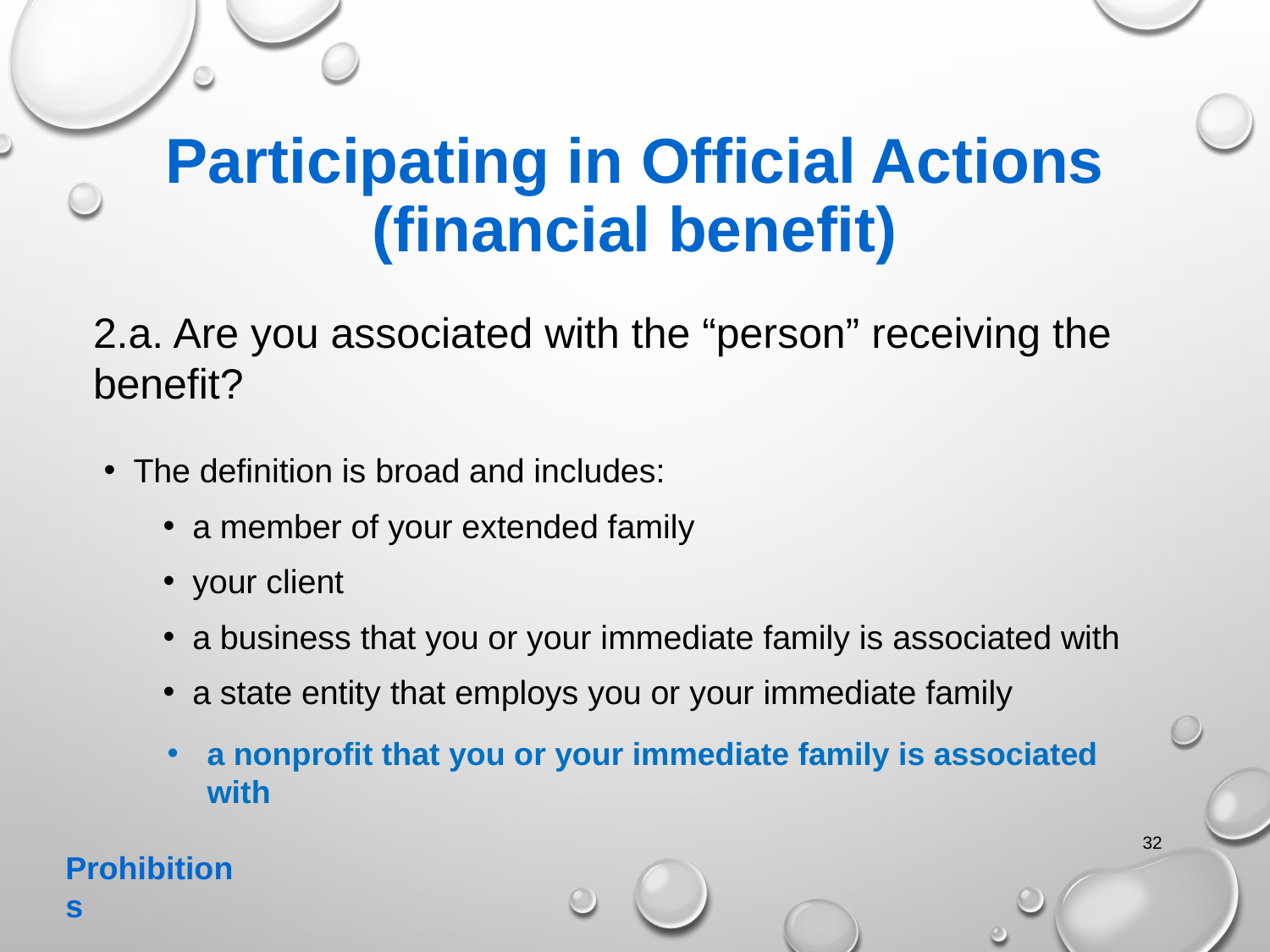

# Participating in Official Actions (financial benefit)
2.a. Are you associated with the “person” receiving the benefit?
The definition is broad and includes:
a member of your extended family
your client
a business that you or your immediate family is associated with
a state entity that employs you or your immediate family

a nonprofit that you or your immediate family is associated with

32
Prohibitions